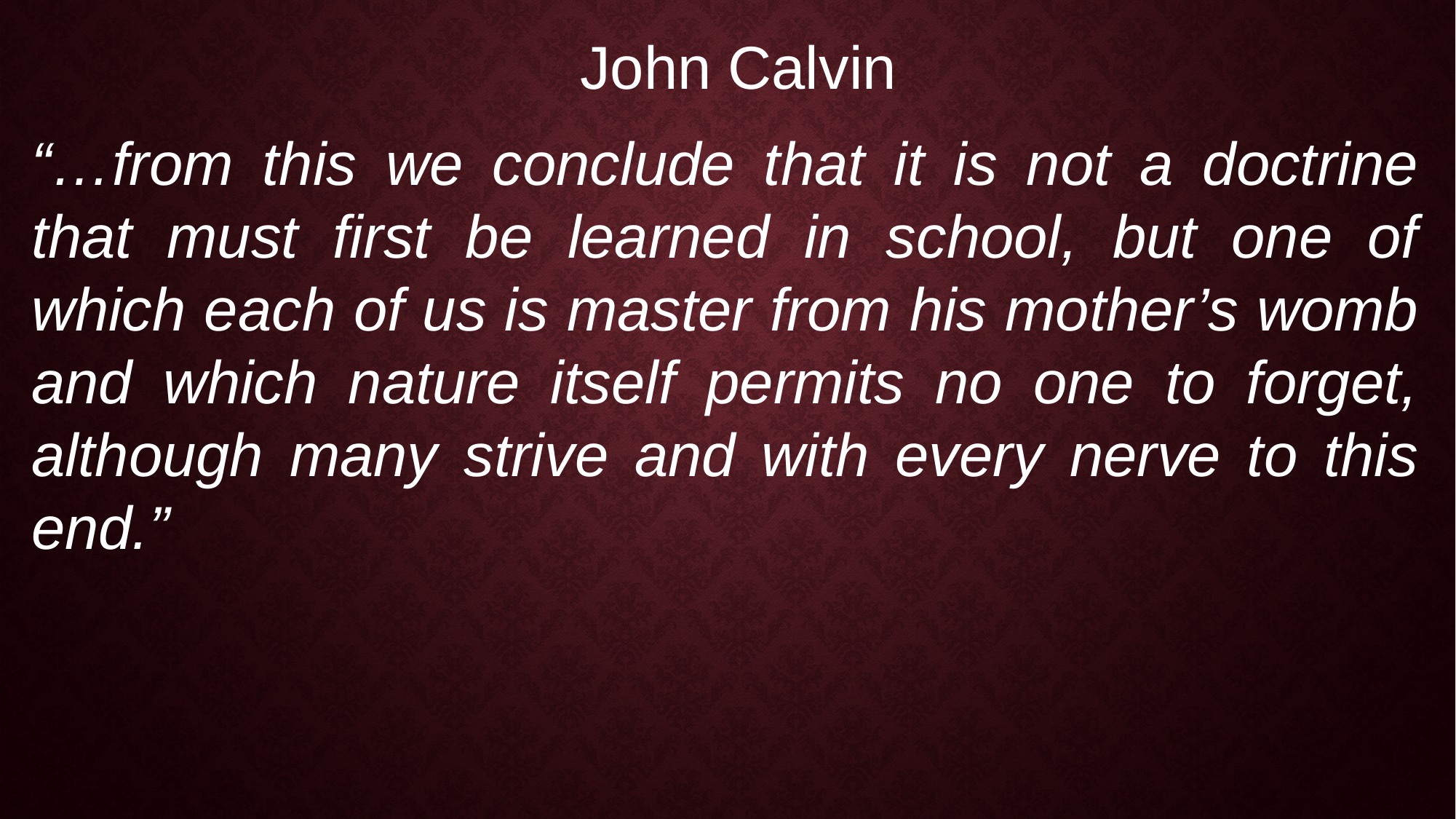

John Calvin
“…from this we conclude that it is not a doctrine that must first be learned in school, but one of which each of us is master from his mother’s womb and which nature itself permits no one to forget, although many strive and with every nerve to this end.”